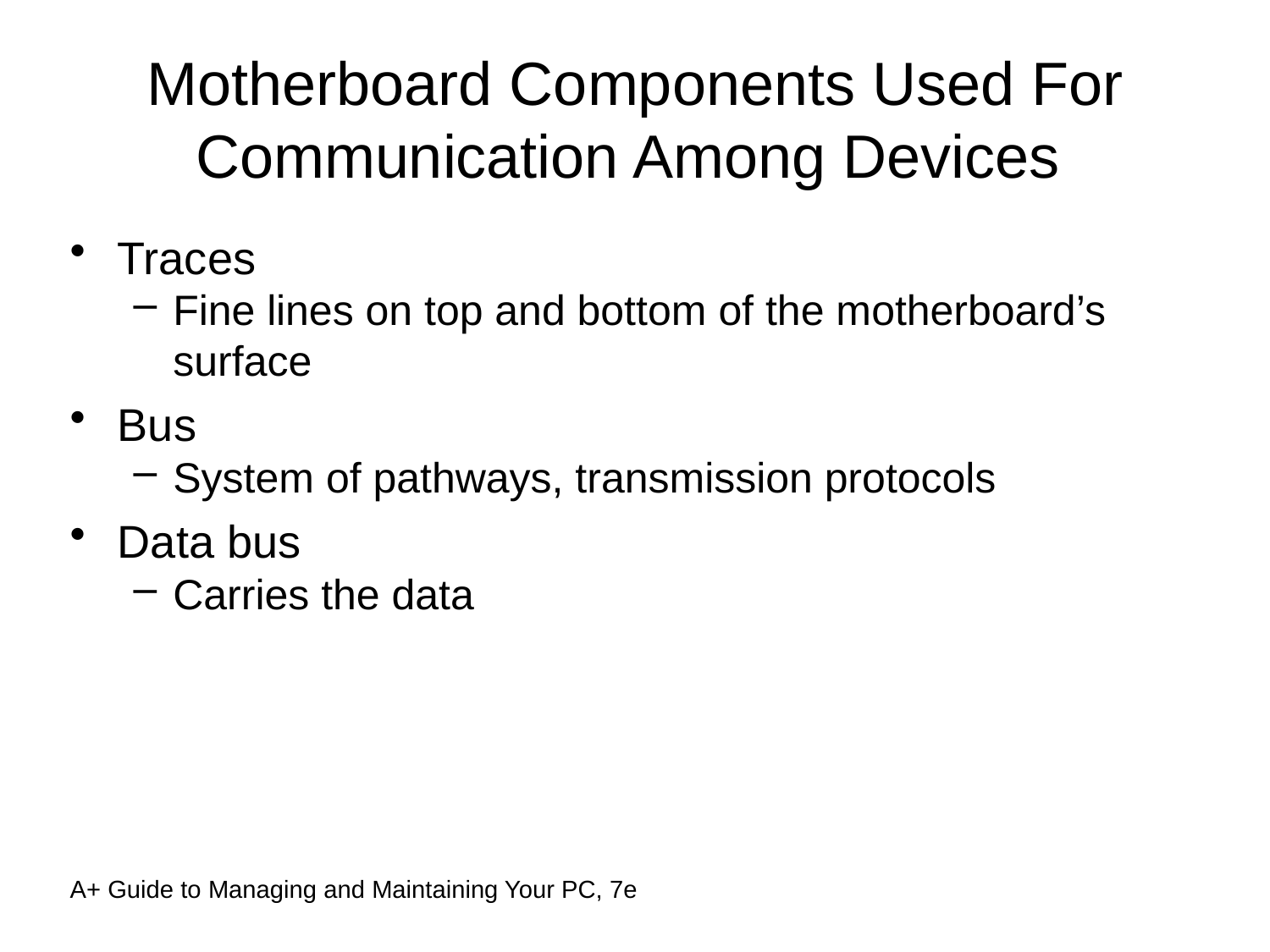

Motherboard Components Used For Communication Among Devices
Traces
Fine lines on top and bottom of the motherboard’s surface
Bus
System of pathways, transmission protocols
Data bus
Carries the data
A+ Guide to Managing and Maintaining Your PC, 7e
39